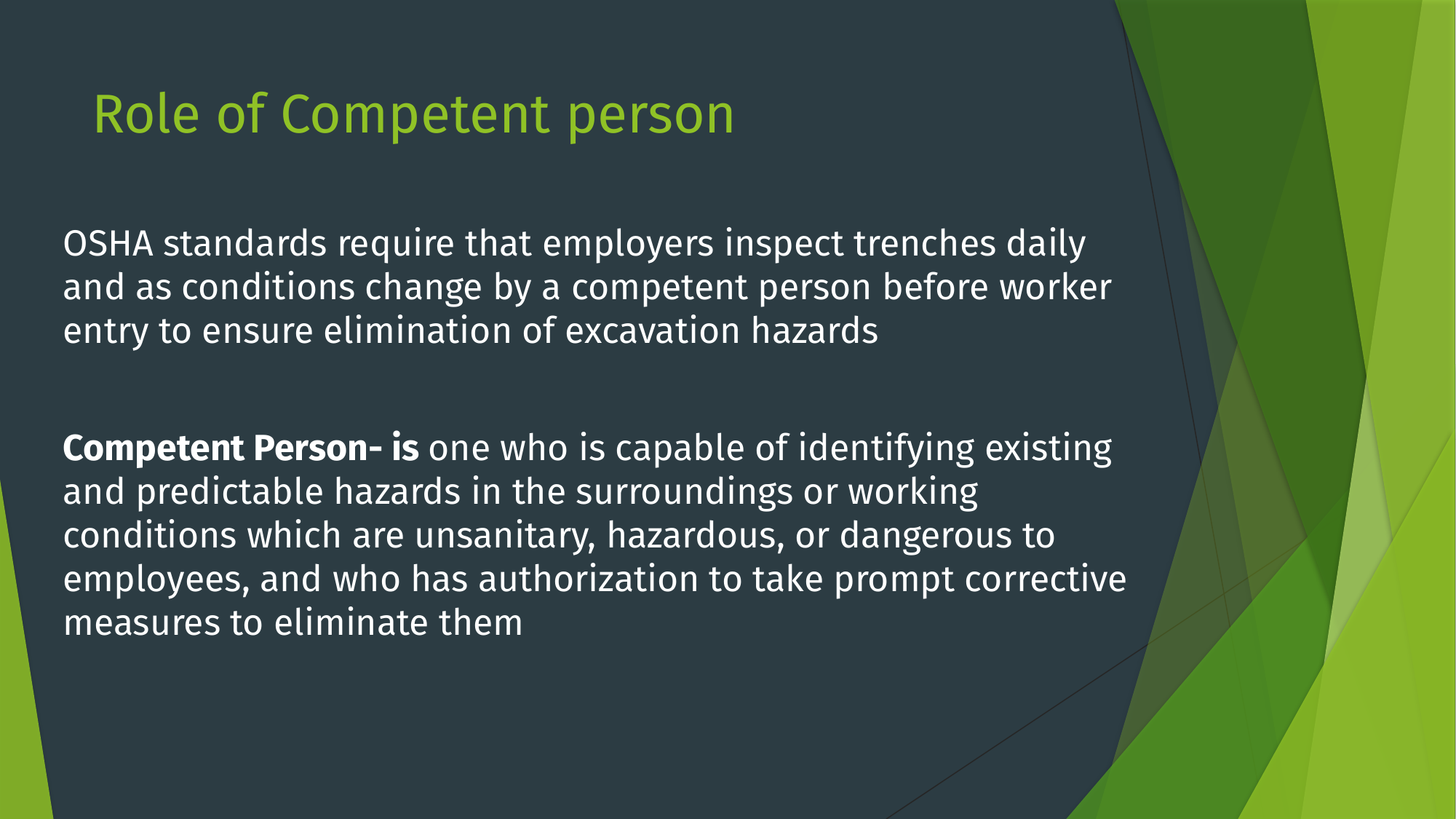

# Role of Competent person
OSHA standards require that employers inspect trenches daily and as conditions change by a competent person before worker entry to ensure elimination of excavation hazards

Competent Person- is one who is capable of identifying existing and predictable hazards in the surroundings or working conditions which are unsanitary, hazardous, or dangerous to employees, and who has authorization to take prompt corrective measures to eliminate them